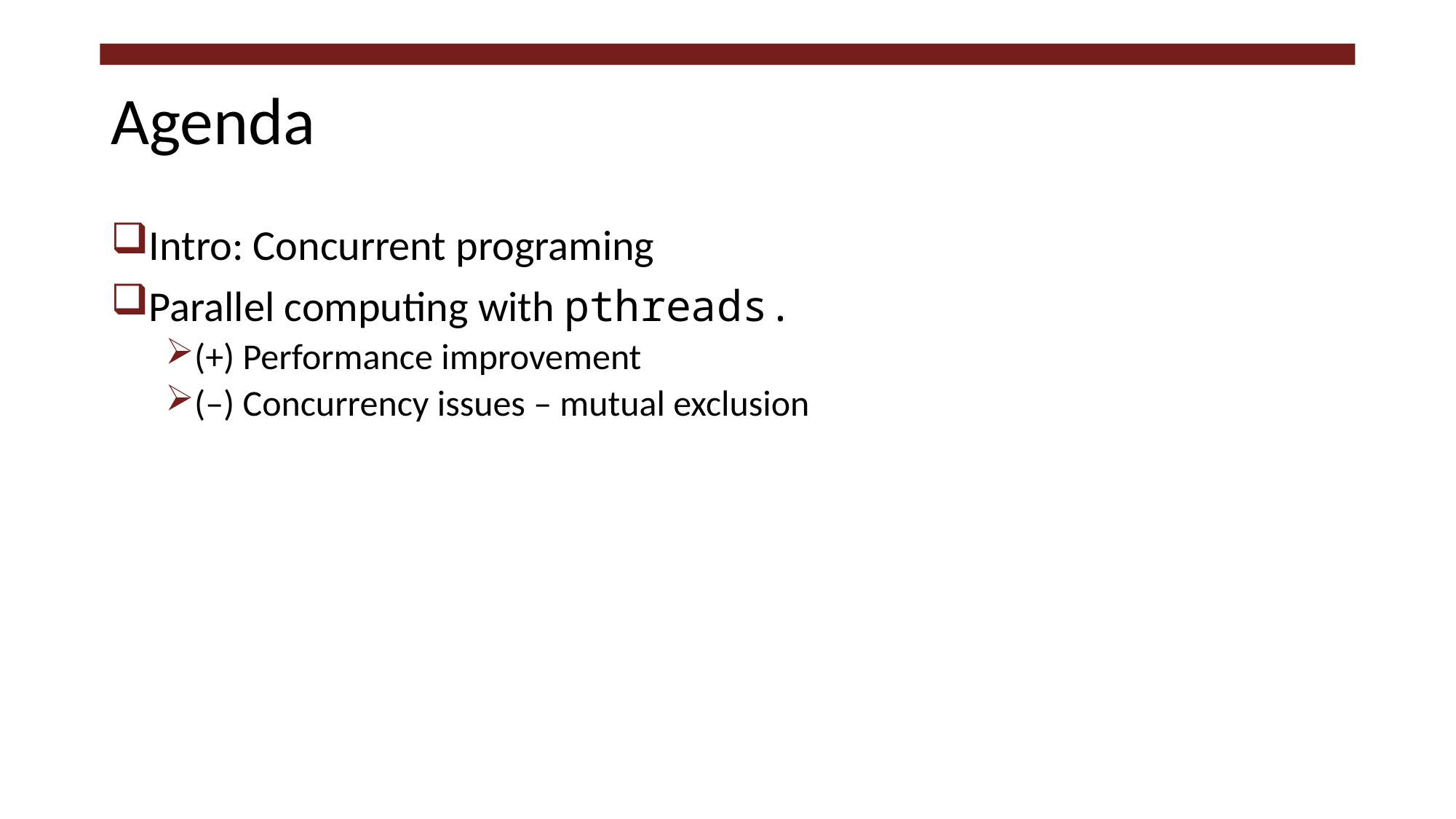

# Agenda
Intro: Concurrent programing
Parallel computing with pthreads.
(+) Performance improvement
(–) Concurrency issues – mutual exclusion